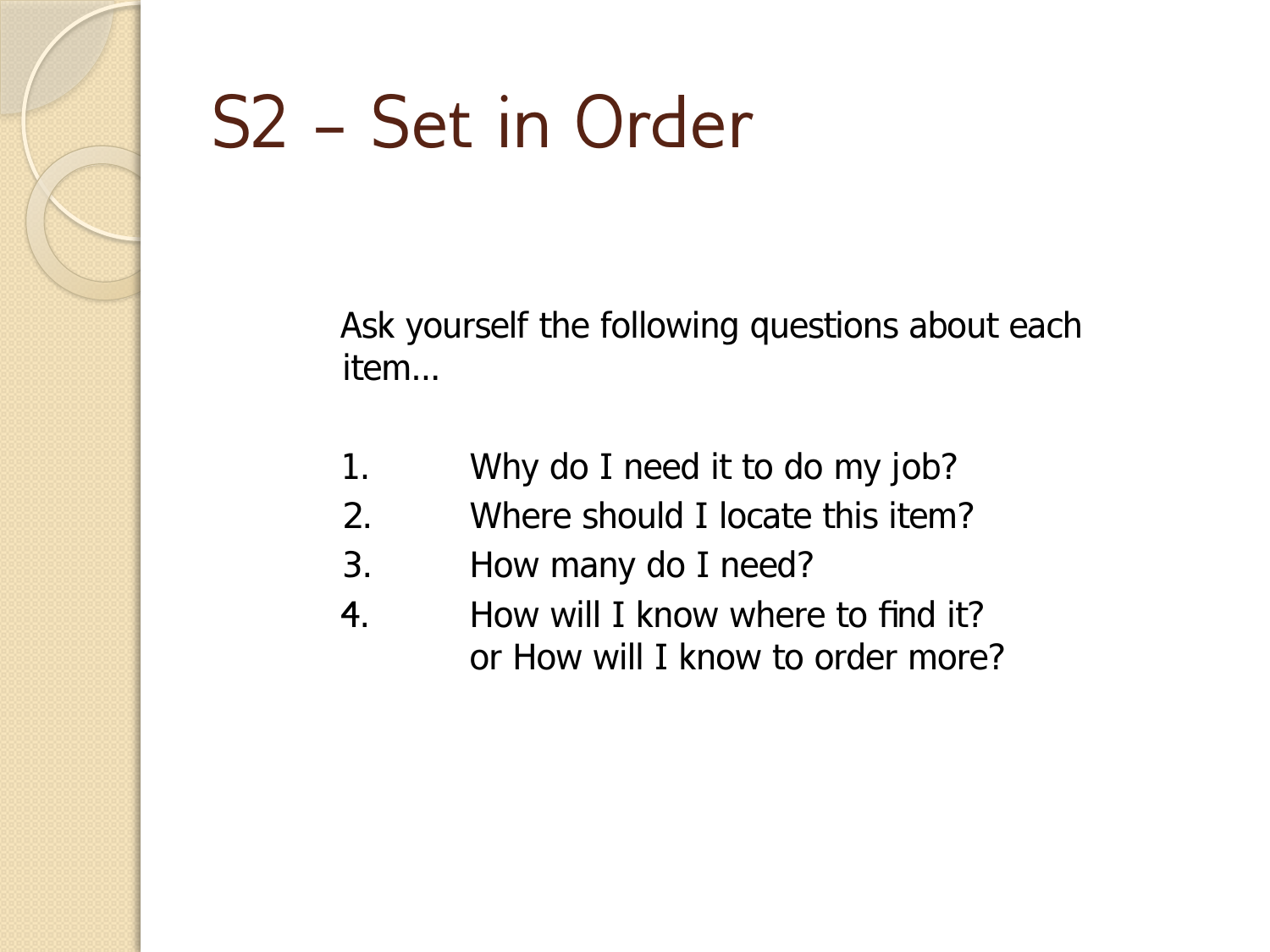

# S2 – Set in Order
Ask yourself the following questions about each item…

1.	Why do I need it to do my job?
	2. 	Where should I locate this item?
	3. 	How many do I need?
4. 	How will I know where to find it?  	or How will I know to order more?